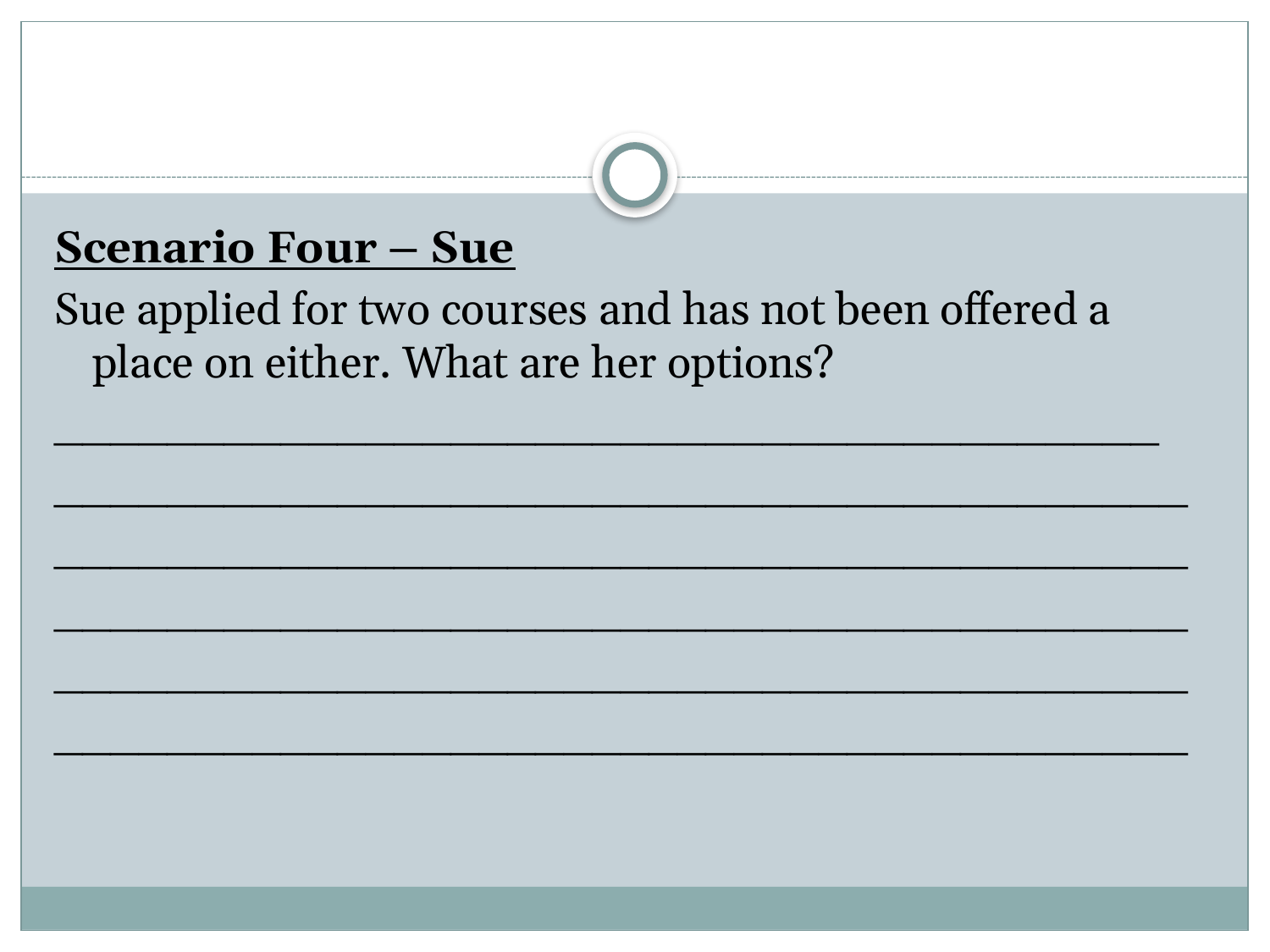

#
Scenario Four – Sue
Sue applied for two courses and has not been offered a place on either. What are her options?
_______________________________________
________________________________________
________________________________________
________________________________________
________________________________________
________________________________________